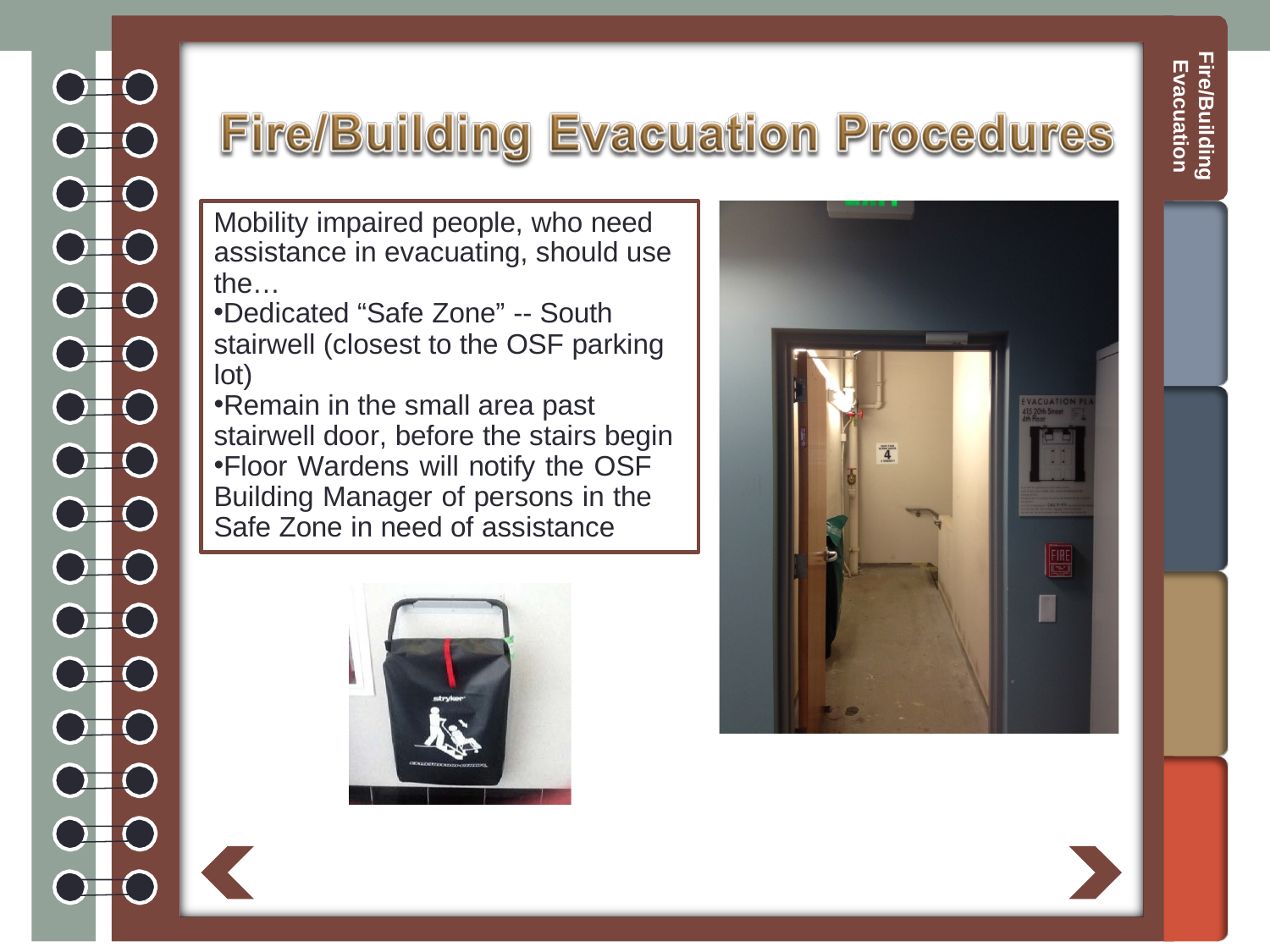

Fire/Building Evacuation

Mobility impaired people, who need assistance in evacuating, should use the…
Dedicated “Safe Zone” -- South
stairwell (closest to the OSF parking lot)
Remain in the small area past stairwell door, before the stairs begin
Floor Wardens will notify the OSF Building Manager of persons in the Safe Zone in need of assistance